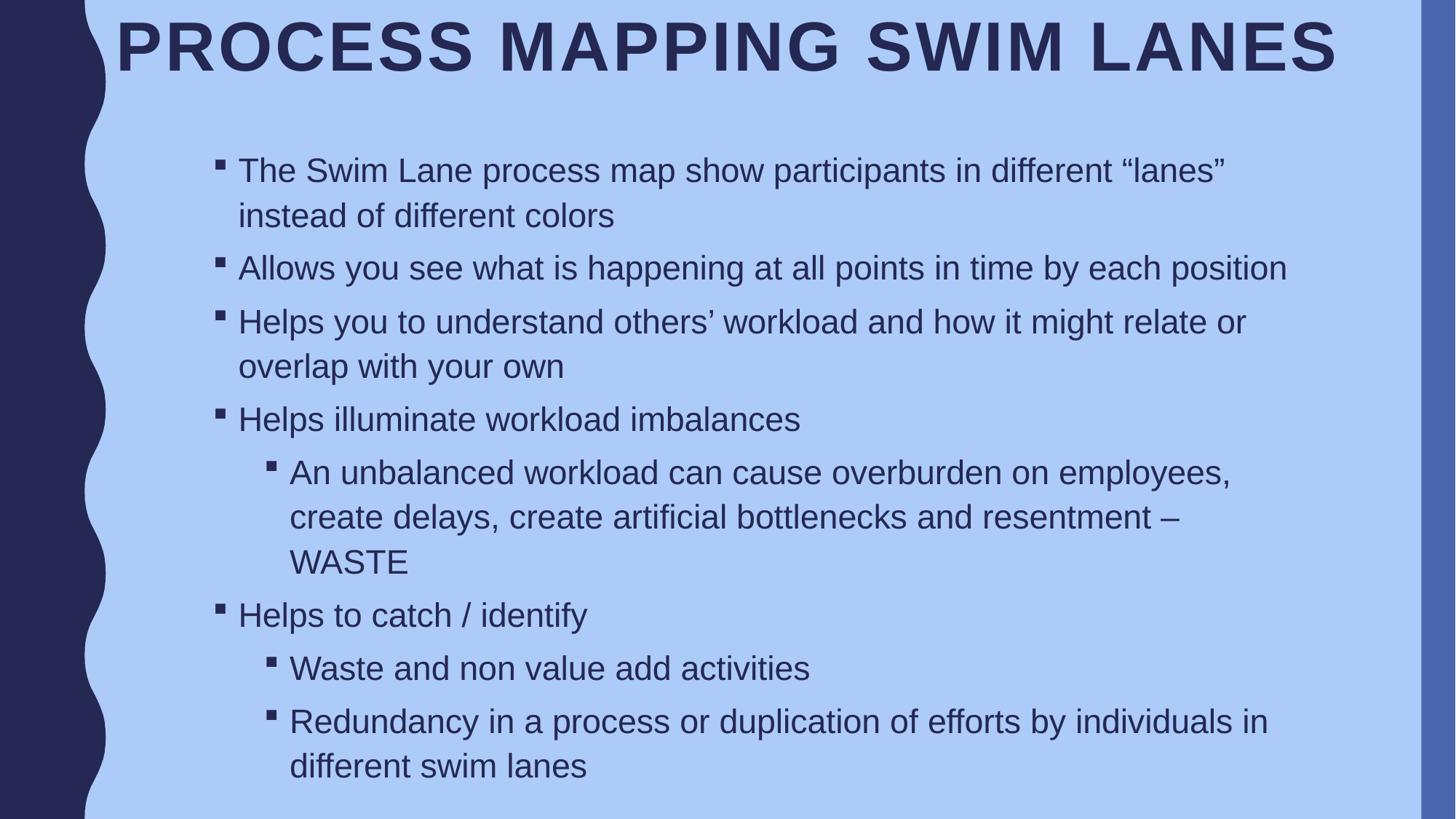

# Process Mapping Swim Lanes

The Swim Lane process map show participants in different “lanes” instead of different colors
Allows you see what is happening at all points in time by each position
Helps you to understand others’ workload and how it might relate or overlap with your own
Helps illuminate workload imbalances
An unbalanced workload can cause overburden on employees, create delays, create artificial bottlenecks and resentment – WASTE
Helps to catch / identify
Waste and non value add activities
Redundancy in a process or duplication of efforts by individuals in different swim lanes